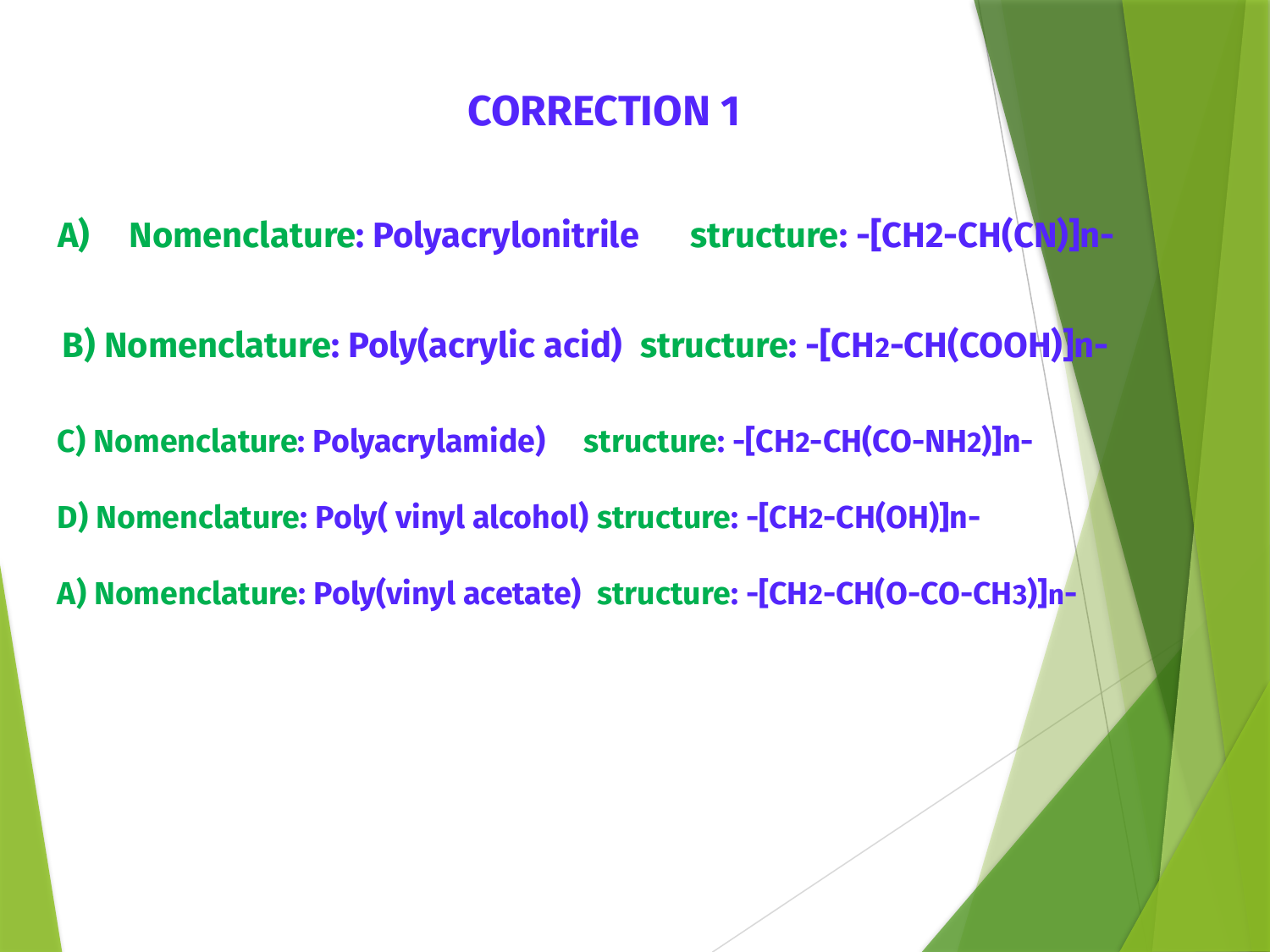

# CORRECTION 1
Nomenclature: Polyacrylonitrile      structure: -[CH2-CH(CN)]n-
B) Nomenclature: Poly(acrylic acid)  structure: -[CH2-CH(COOH)]n-
C) Nomenclature: Polyacrylamide)     structure: -[CH2-CH(CO-NH2)]n-
D) Nomenclature: Poly( vinyl alcohol) structure: -[CH2-CH(OH)]n-
A) Nomenclature: Poly(vinyl acetate)  structure: -[CH2-CH(O-CO-CH3)]n-